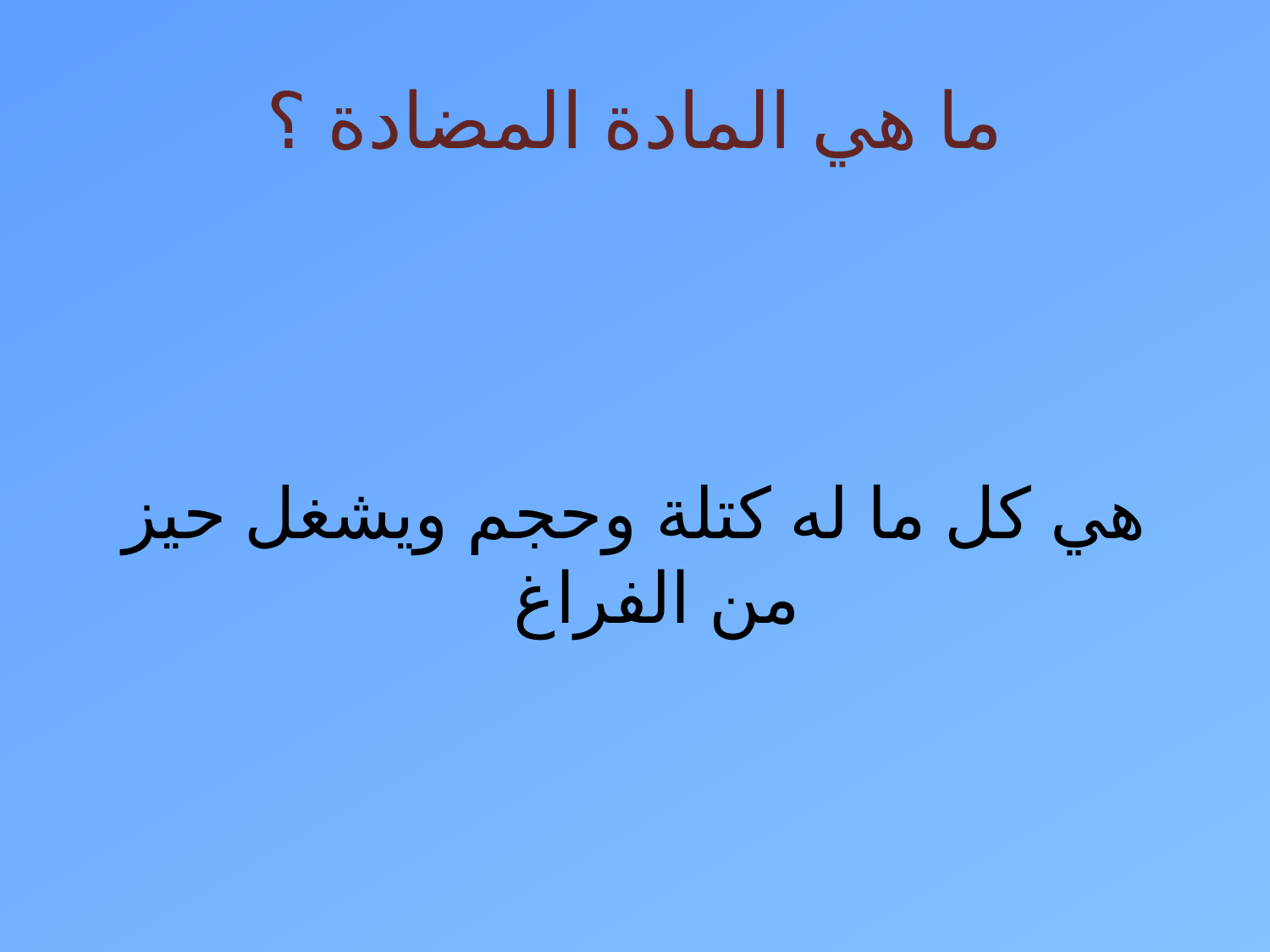

# ما هي المادة المضادة ؟

هي كل ما له كتلة وحجم ويشغل حيز من الفراغ